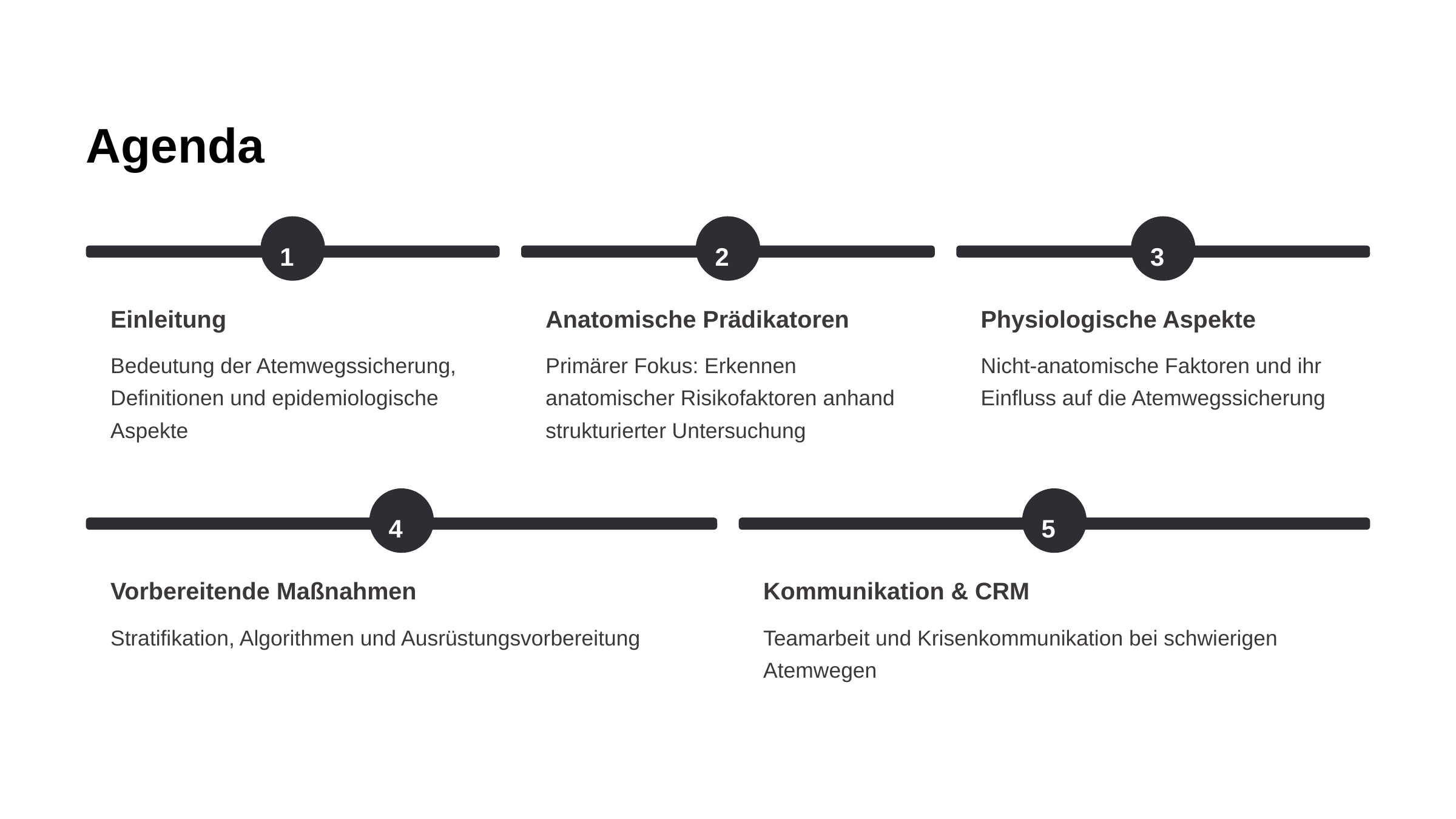

Agenda

1
2
3

Einleitung
Anatomische Prädikatoren
Physiologische Aspekte
Bedeutung der Atemwegssicherung, Definitionen und epidemiologische Aspekte
Primärer Fokus: Erkennen anatomischer Risikofaktoren anhand strukturierter Untersuchung
Nicht-anatomische Faktoren und ihr Einfluss auf die Atemwegssicherung

4
5

Vorbereitende Maßnahmen
Kommunikation & CRM
Stratifikation, Algorithmen und Ausrüstungsvorbereitung
Teamarbeit und Krisenkommunikation bei schwierigen Atemwegen